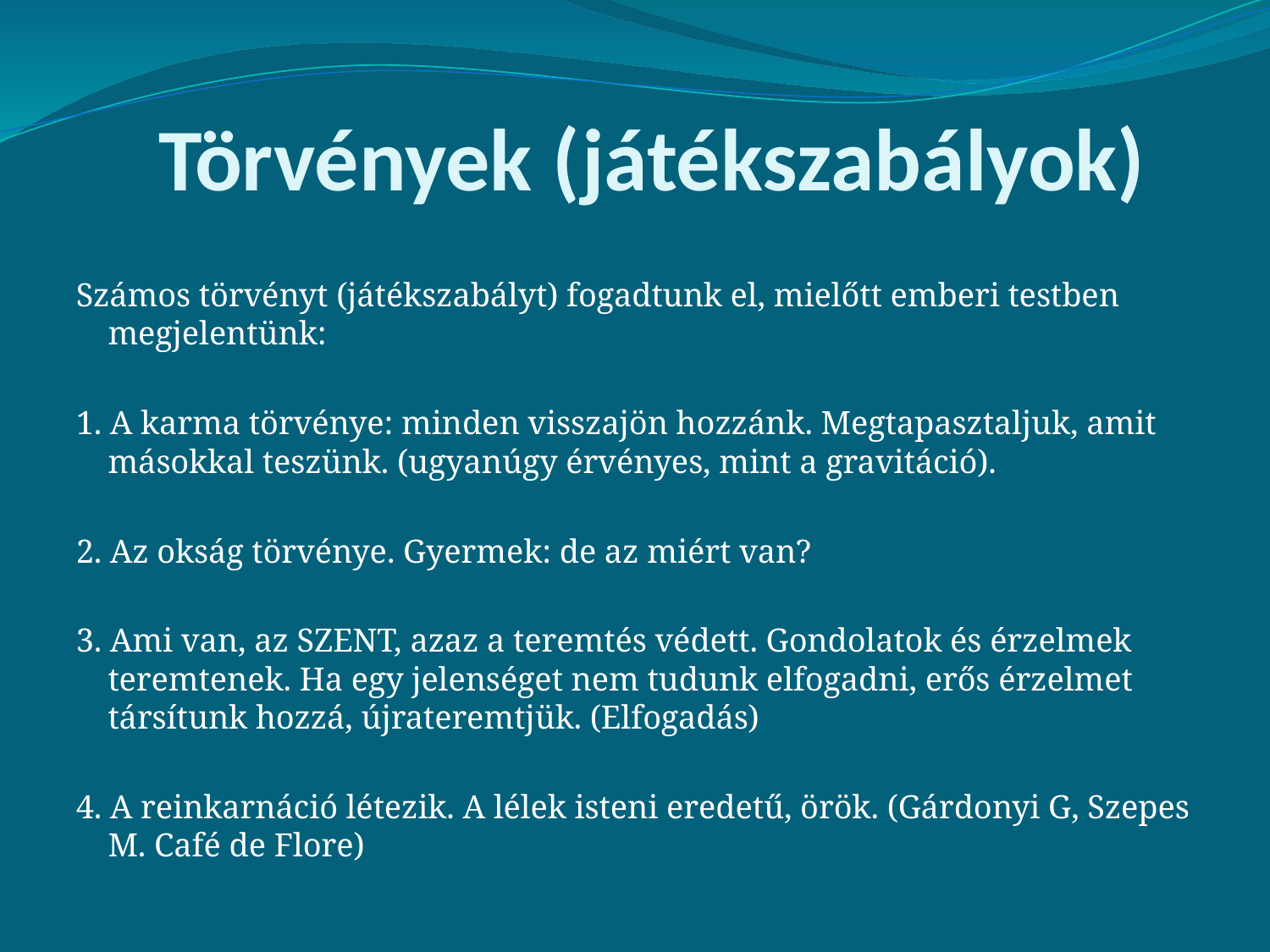

# Törvények (játékszabályok)
Számos törvényt (játékszabályt) fogadtunk el, mielőtt emberi testben megjelentünk:

1. A karma törvénye: minden visszajön hozzánk. Megtapasztaljuk, amit másokkal teszünk. (ugyanúgy érvényes, mint a gravitáció).

2. Az okság törvénye. Gyermek: de az miért van?

3. Ami van, az SZENT, azaz a teremtés védett. Gondolatok és érzelmek teremtenek. Ha egy jelenséget nem tudunk elfogadni, erős érzelmet társítunk hozzá, újrateremtjük. (Elfogadás)

4. A reinkarnáció létezik. A lélek isteni eredetű, örök. (Gárdonyi G, Szepes M. Café de Flore)